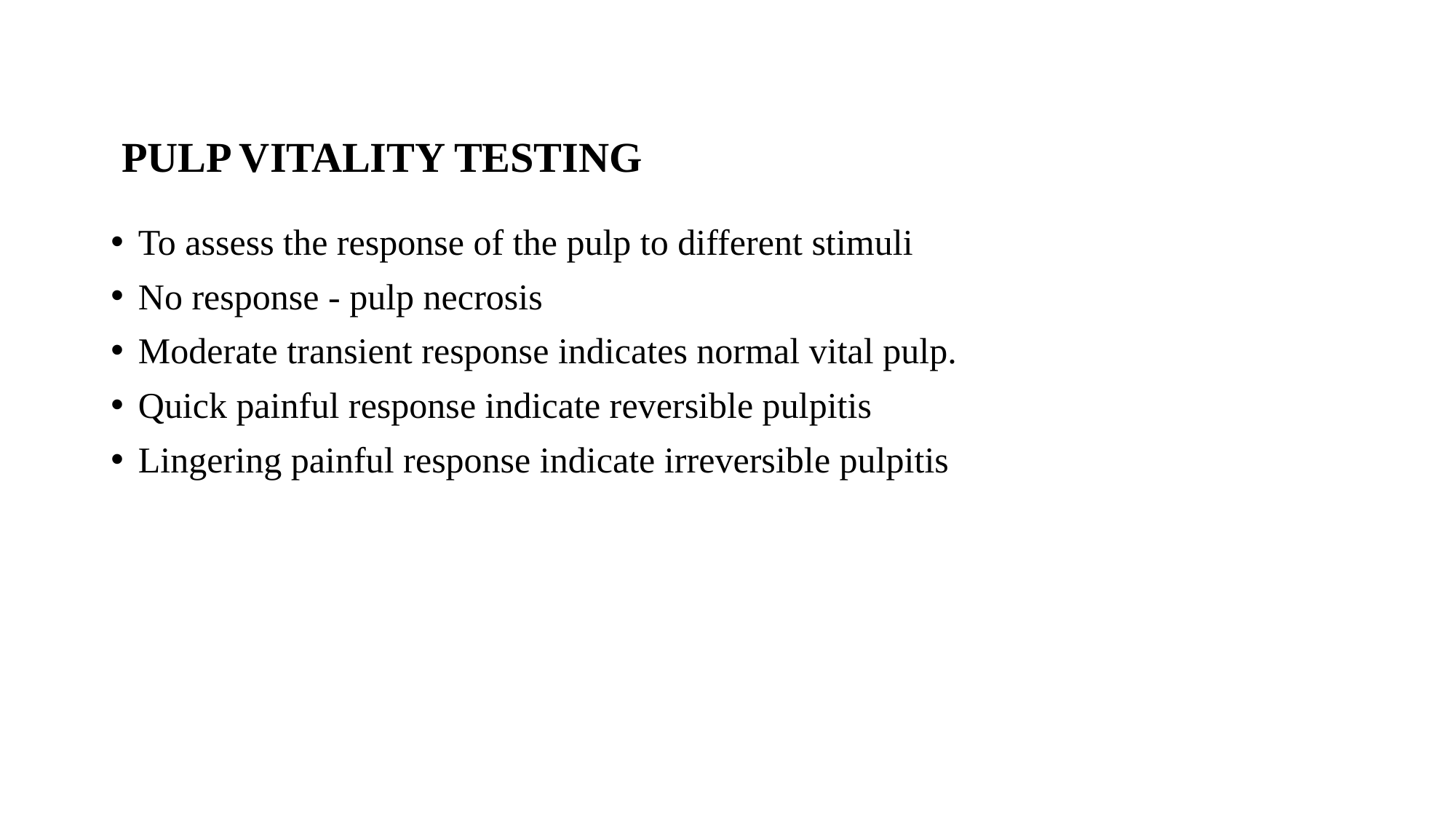

# PULP VITALITY TESTING
To assess the response of the pulp to different stimuli
No response - pulp necrosis
Moderate transient response indicates normal vital pulp.
Quick painful response indicate reversible pulpitis
Lingering painful response indicate irreversible pulpitis